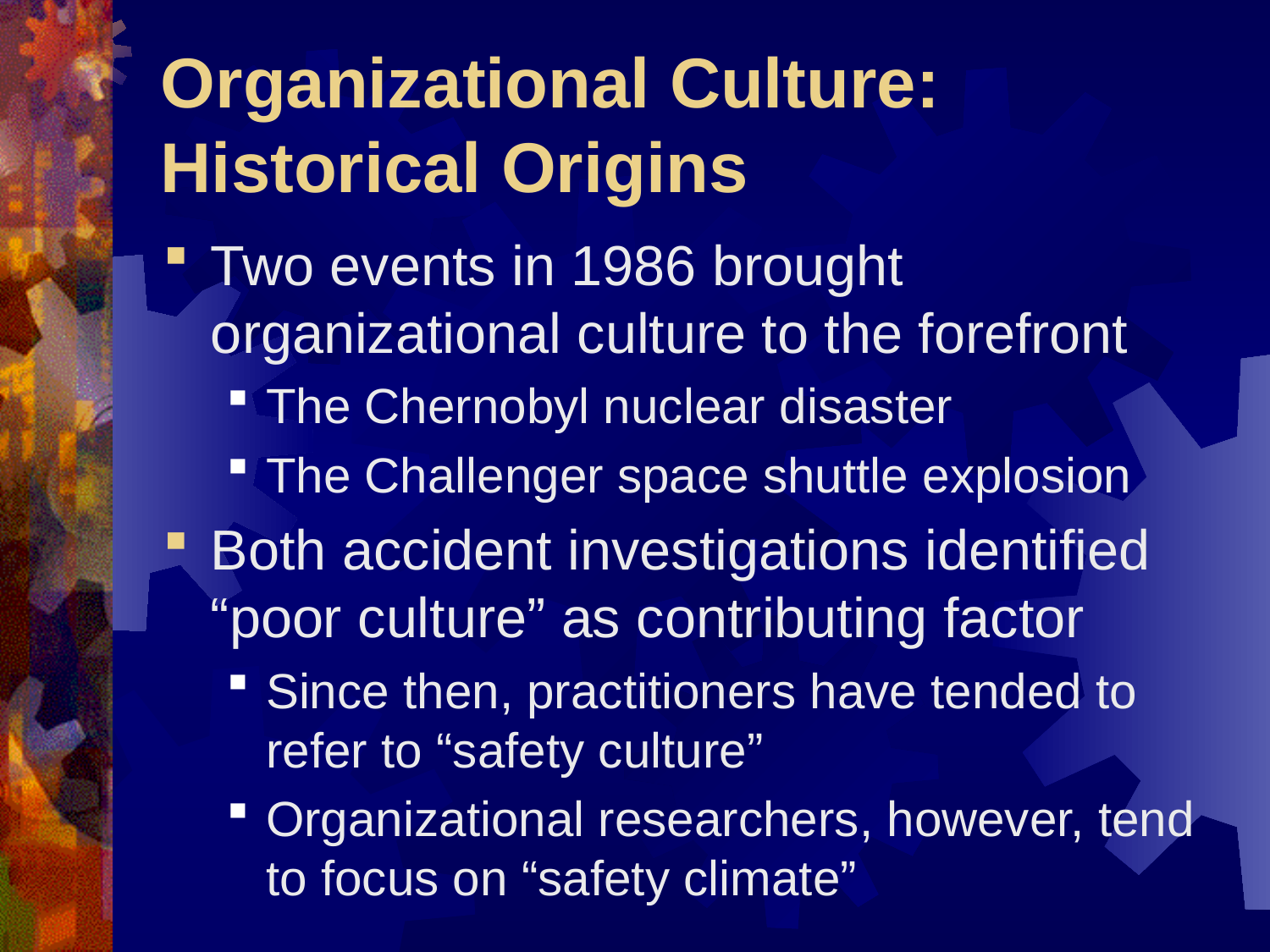

# Organizational Culture: Historical Origins
Two events in 1986 brought organizational culture to the forefront
The Chernobyl nuclear disaster
The Challenger space shuttle explosion
Both accident investigations identified “poor culture” as contributing factor
Since then, practitioners have tended to refer to “safety culture”
Organizational researchers, however, tend to focus on “safety climate”